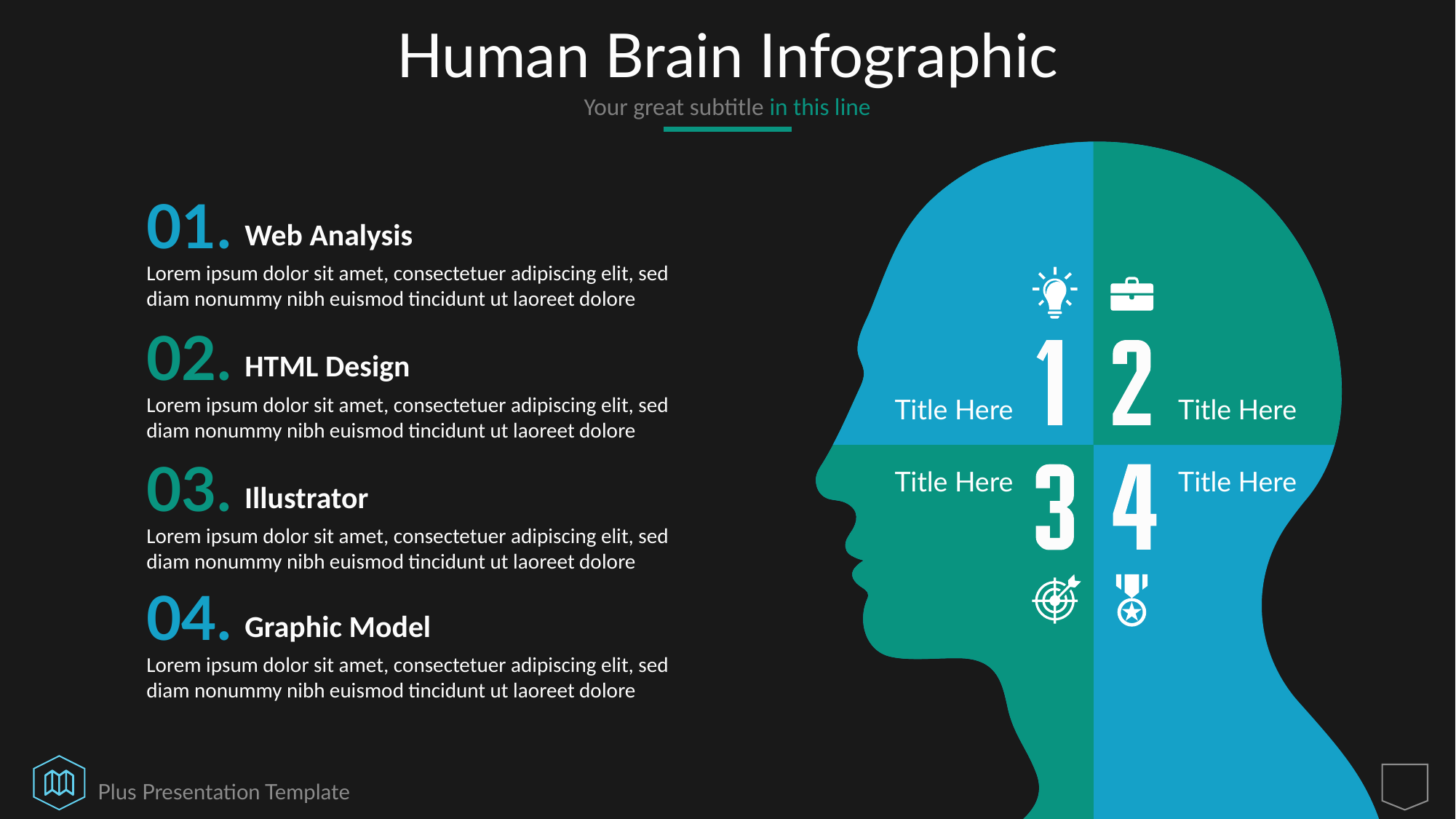

# Human Brain Infographic
Your great subtitle in this line

Title Here
Title Here
Title Here
Title Here

01.
Web Analysis
Lorem ipsum dolor sit amet, consectetuer adipiscing elit, sed diam nonummy nibh euismod tincidunt ut laoreet dolore
02.
HTML Design
Lorem ipsum dolor sit amet, consectetuer adipiscing elit, sed diam nonummy nibh euismod tincidunt ut laoreet dolore
03.
Illustrator
Lorem ipsum dolor sit amet, consectetuer adipiscing elit, sed diam nonummy nibh euismod tincidunt ut laoreet dolore
04.
Graphic Model
Lorem ipsum dolor sit amet, consectetuer adipiscing elit, sed diam nonummy nibh euismod tincidunt ut laoreet dolore
87